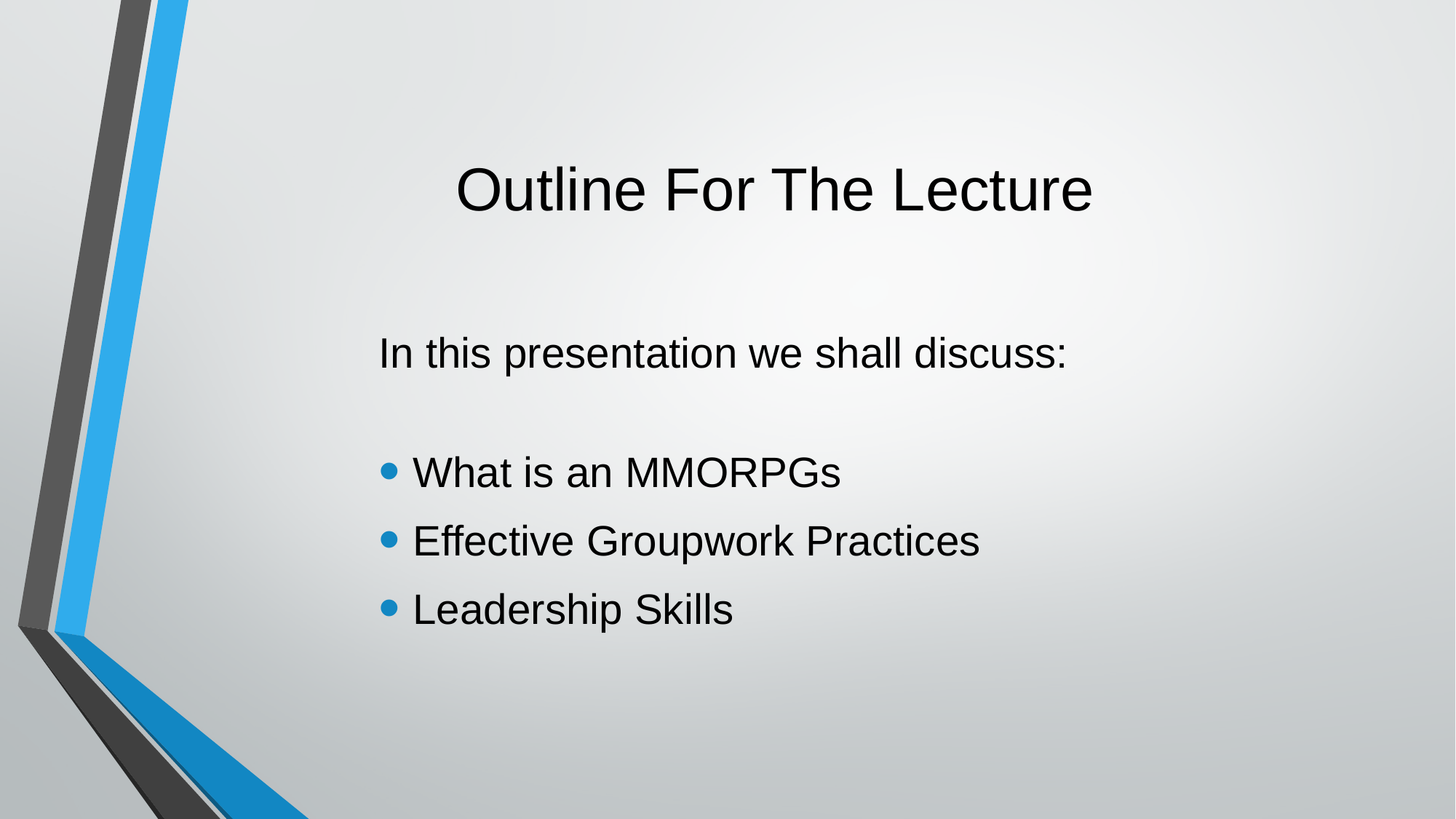

# Outline For The Lecture
In this presentation we shall discuss:
What is an MMORPGs
Effective Groupwork Practices
Leadership Skills